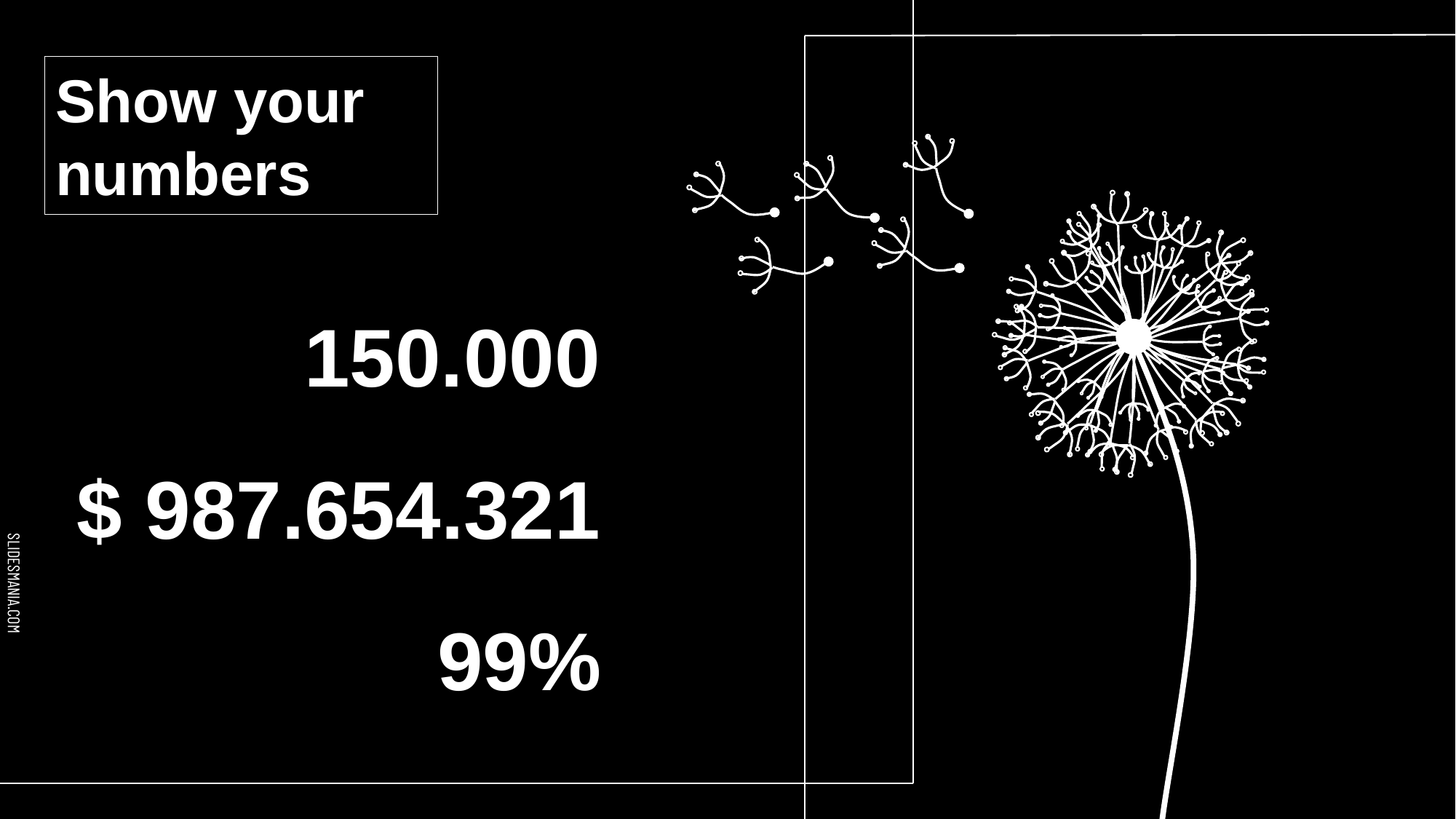

Show your numbers
150.000
$ 987.654.321
99%